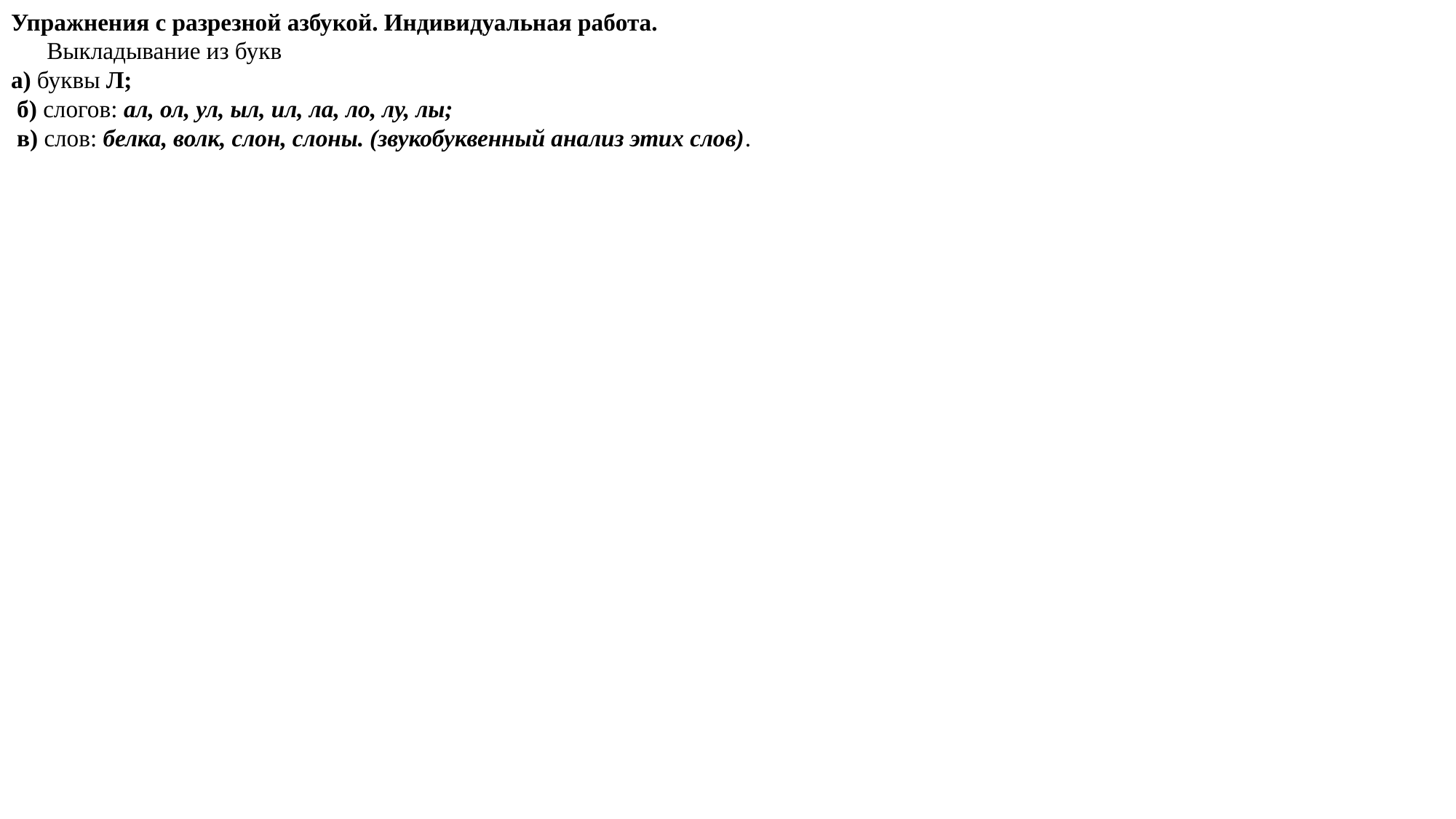

Упражнения с разрезной азбукой. Индивидуальная работа.
      Выкладывание из букв
а) буквы Л;
 б) слогов: ал, ол, ул, ыл, ил, ла, ло, лу, лы;
 в) слов: белка, волк, слон, слоны. (звукобуквенный анализ этих слов).